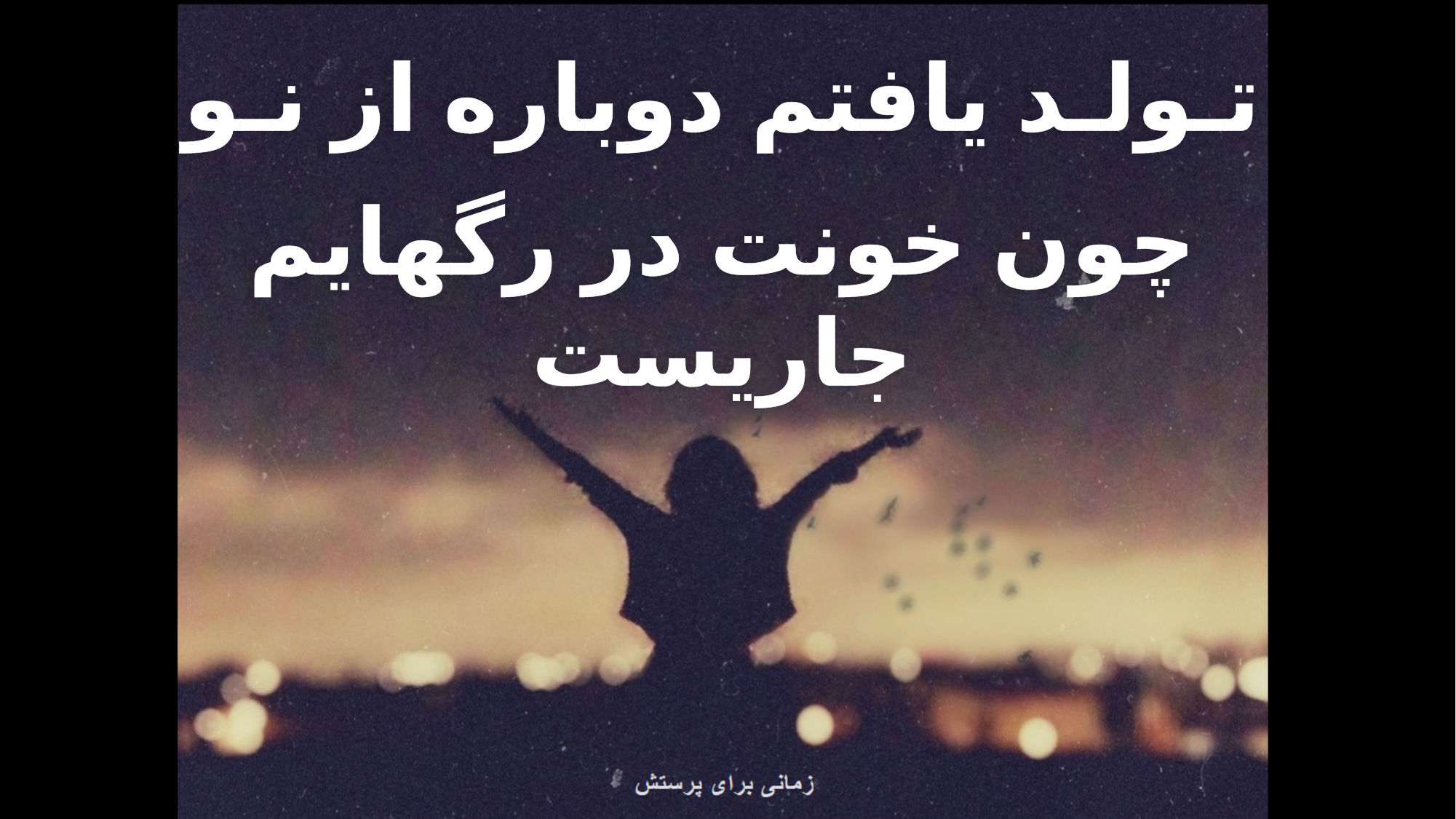

تـولـد یافتم دوباره از نـو

چون خونت در رگهایم جاریست